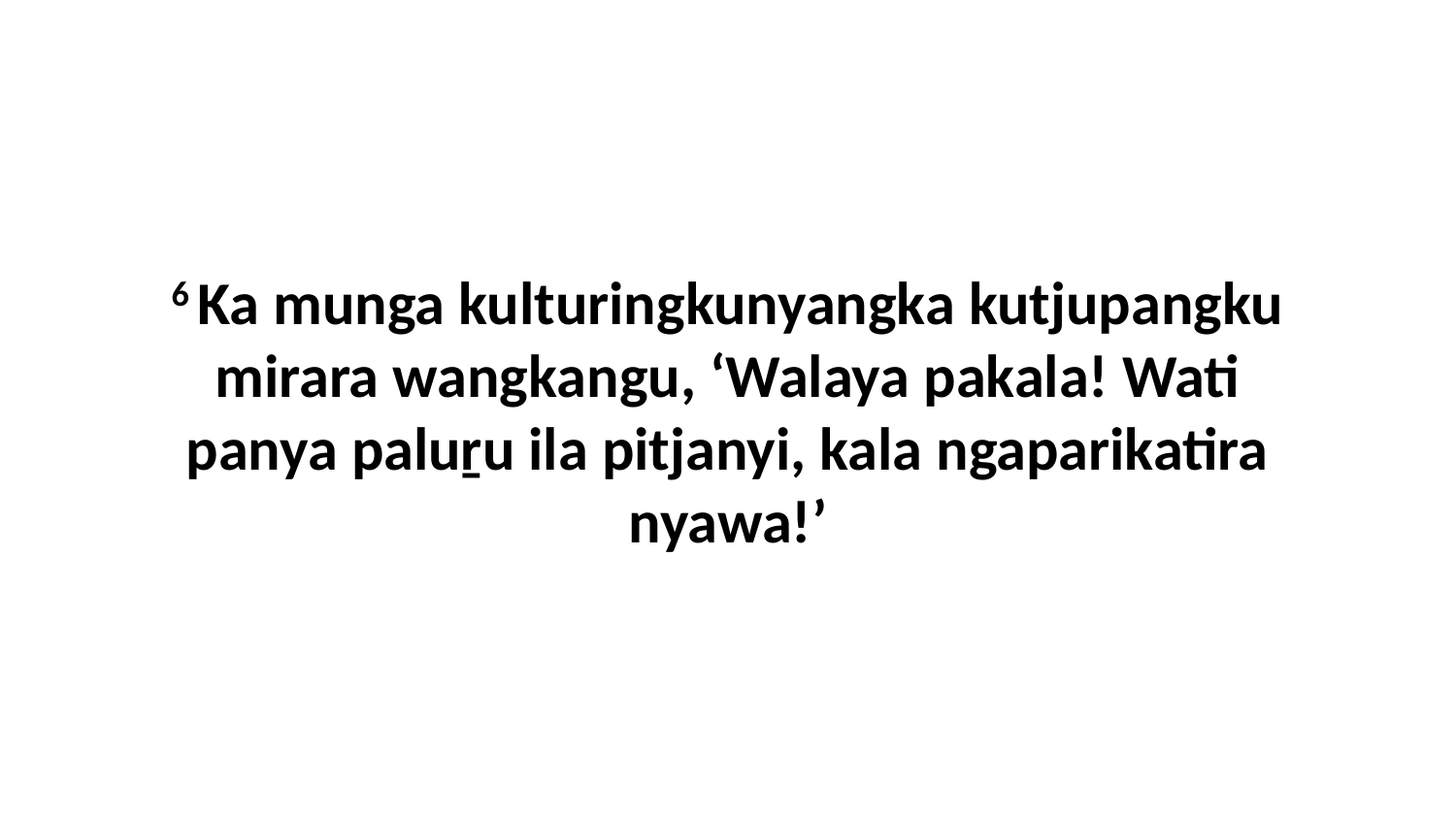

6 Ka munga kulturingkunyangka kutjupangku mirara wangkangu, ‘Walaya pakala! Wati panya paluṟu ila pitjanyi, kala ngaparikatira nyawa!’